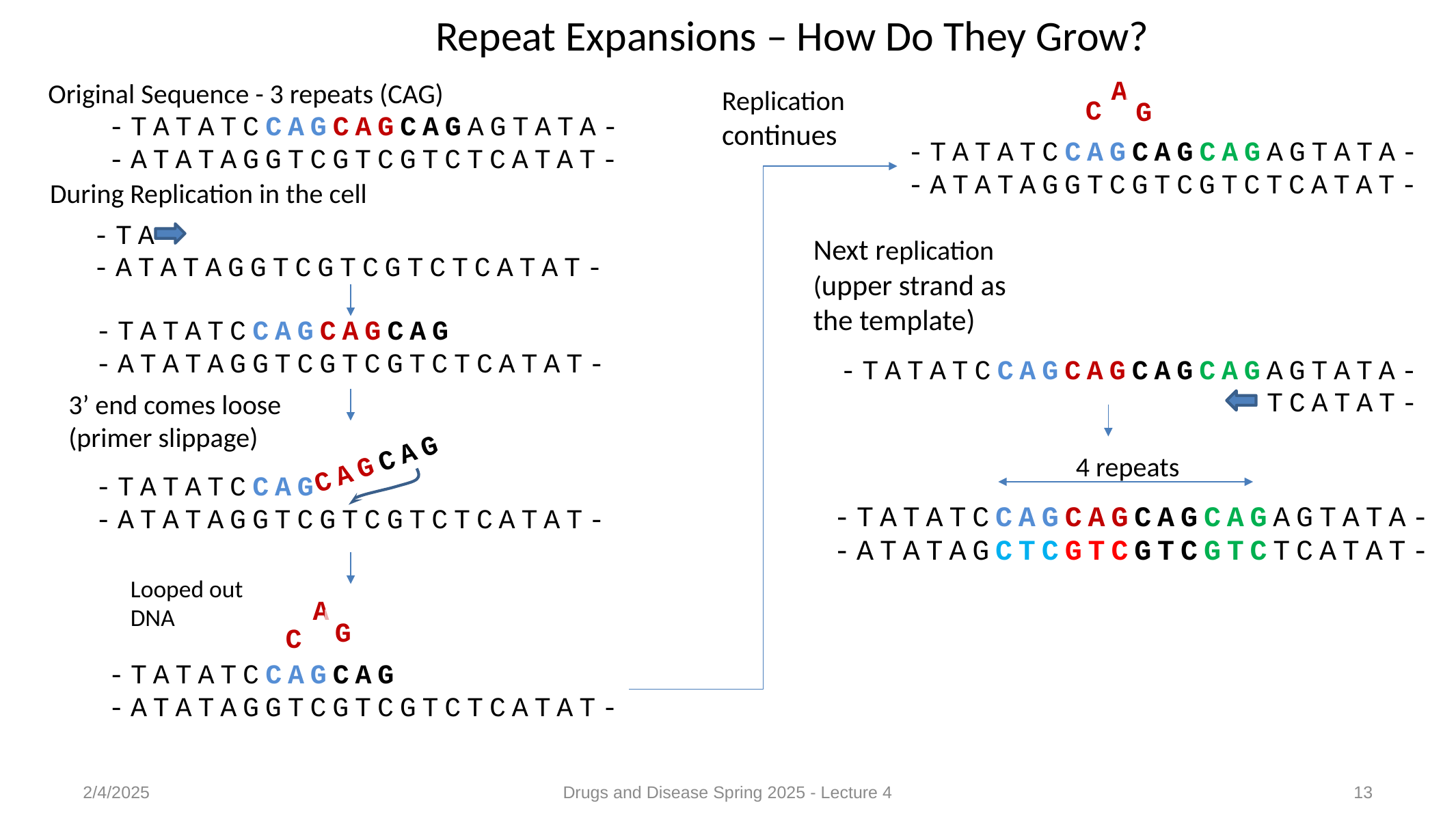

Repeat Expansions – How Do They Grow?
A
Original Sequence - 3 repeats (CAG)
Replication continues
C
G
-TATATCCAGCAGCAGAGTATA-
-ATATAGGTCGTCGTCTCATAT-
-TATATCCAGCAGCAGAGTATA-
-ATATAGGTCGTCGTCTCATAT-
During Replication in the cell
-TA
-ATATAGGTCGTCGTCTCATAT-

Next replication (upper strand as the template)
-TATATCCAGCAGCAG
-ATATAGGTCGTCGTCTCATAT-
-TATATCCAGCAGCAGCAGAGTATA-
                   TCATAT-
3’ end comes loose (primer slippage)

CAGCAG
-TATATCCAG
-ATATAGGTCGTCGTCTCATAT-

4 repeats
-TATATCCAGCAGCAGCAGAGTATA-
-ATATAGCTCGTCGTCGTCTCATAT-
Looped out DNA
A
G
C
-TATATCCAGCAG
-ATATAGGTCGTCGTCTCATAT-
2/4/2025
Drugs and Disease Spring 2025 - Lecture 4
13